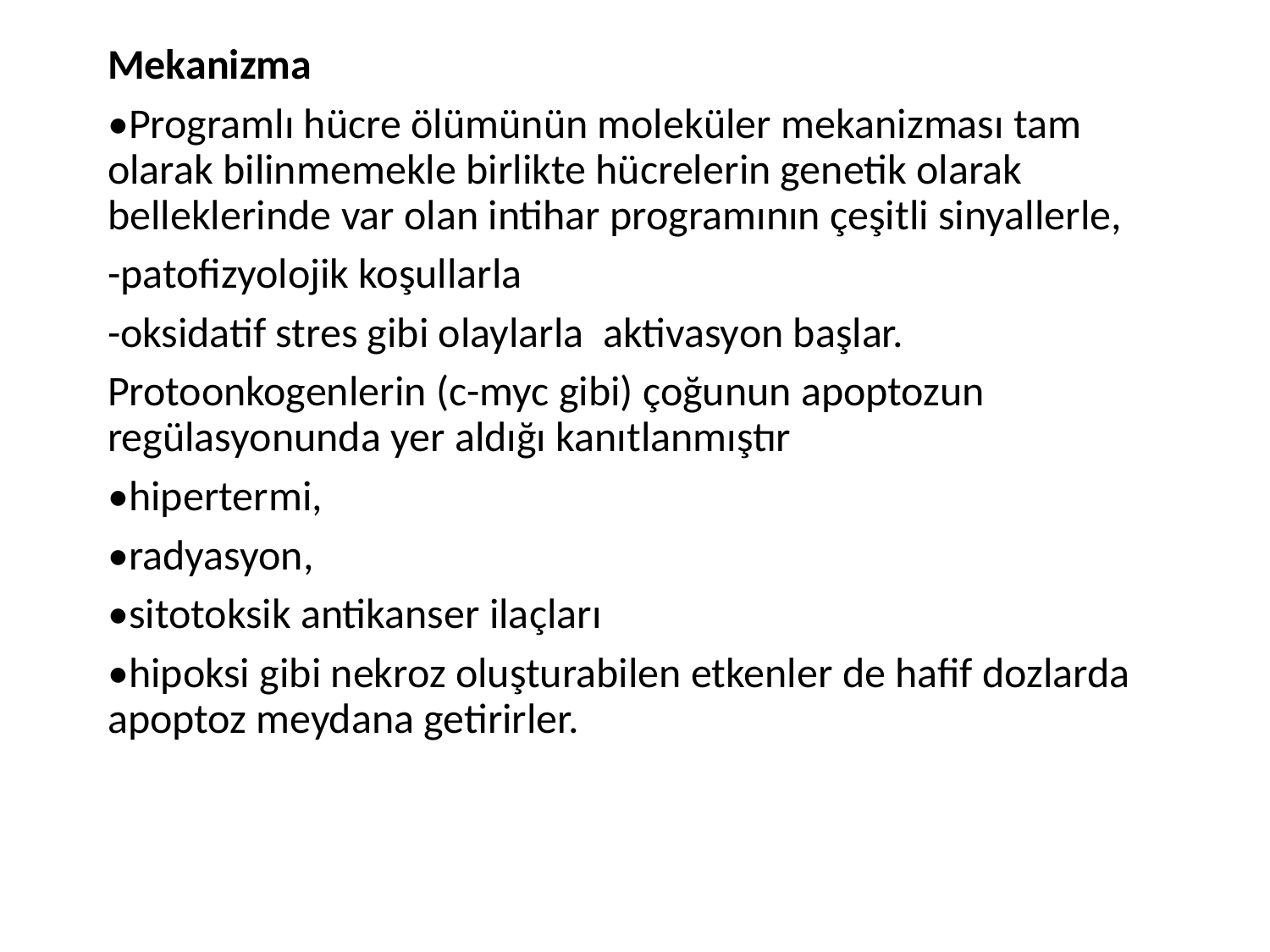

Mekanizma
•Programlı hücre ölümünün moleküler mekanizması tam olarak bilinmemekle birlikte hücrelerin genetik olarak belleklerinde var olan intihar programının çeşitli sinyallerle,
-patofizyolojik koşullarla
-oksidatif stres gibi olaylarla  aktivasyon başlar.
Protoonkogenlerin (c-myc gibi) çoğunun apoptozun regülasyonunda yer aldığı kanıtlanmıştır
•hipertermi,
•radyasyon,
•sitotoksik antikanser ilaçları
•hipoksi gibi nekroz oluşturabilen etkenler de hafif dozlarda apoptoz meydana getirirler.